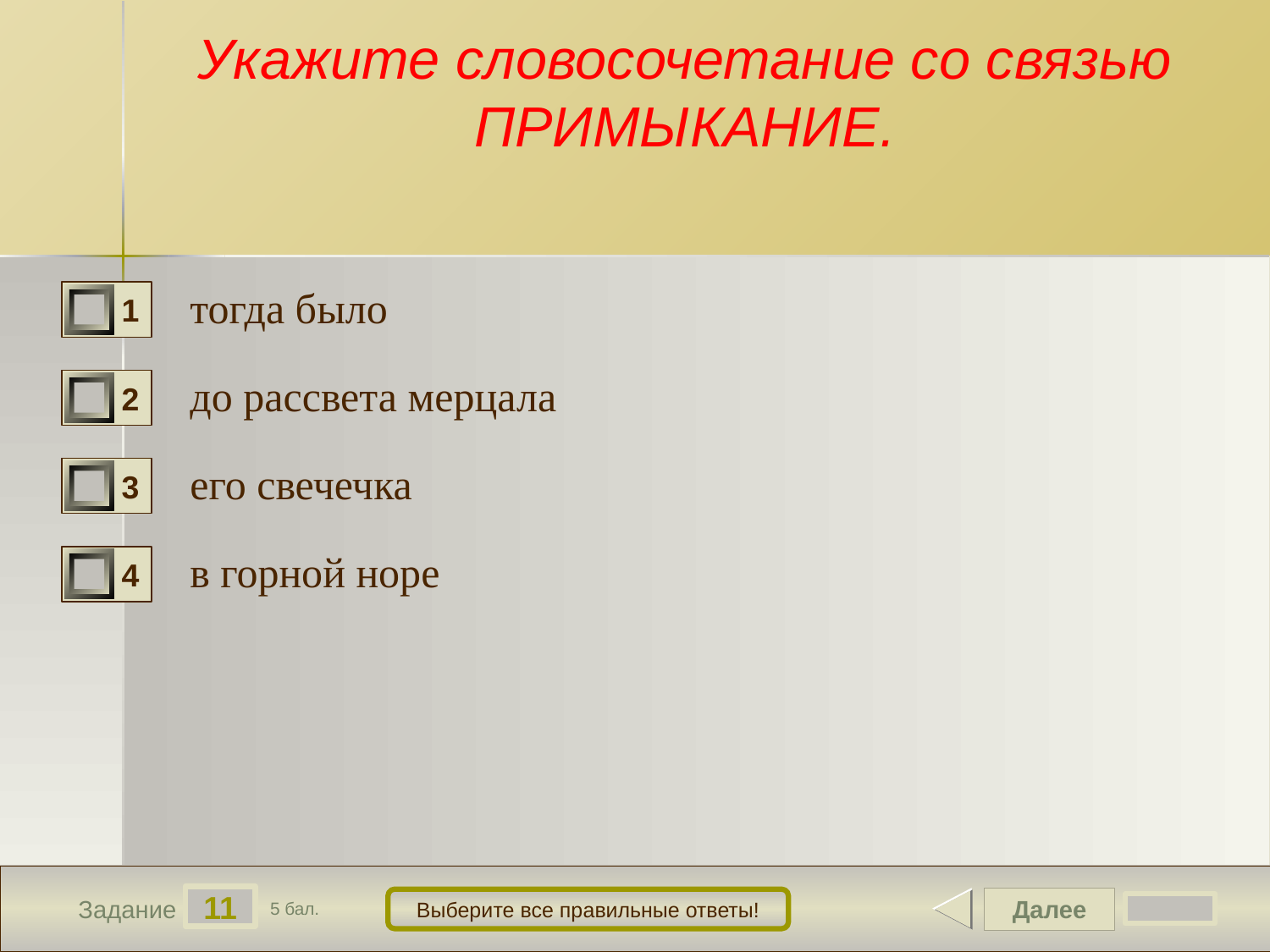

# Укажите словосочетание со связью ПРИМЫКАНИЕ.
тогда было

1

до рассвета мерцала

2

его свечечка

3

в горной норе

4

11

Далее
Выберите все правильные ответы!
Задание

5 бал.